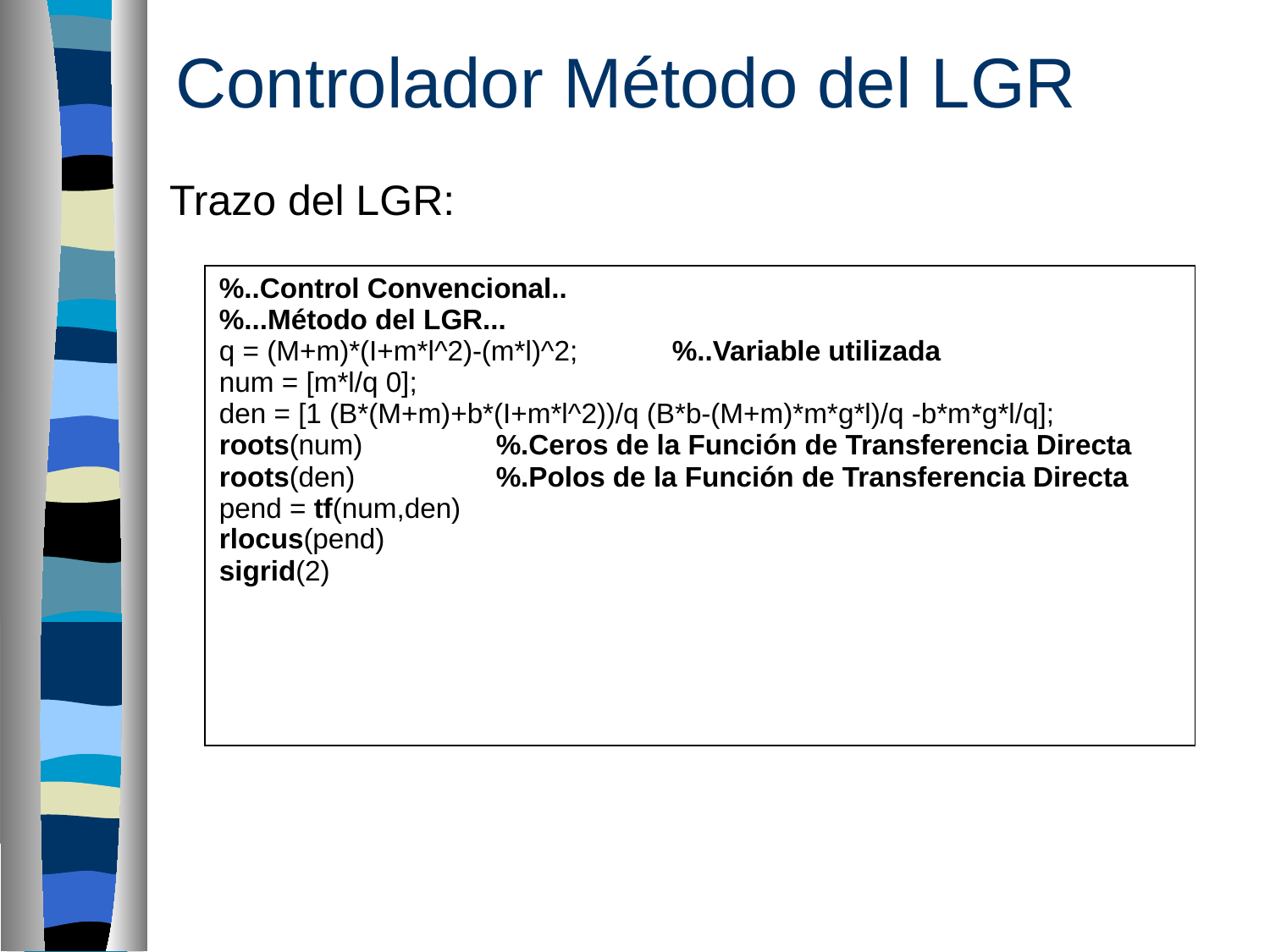

Controlador Método del LGR
Trazo del LGR:
| %..Control Convencional.. %...Método del LGR... q = (M+m)\*(I+m\*l^2)-(m\*l)^2; %..Variable utilizada num = [m\*l/q 0]; den = [1 (B\*(M+m)+b\*(I+m\*l^2))/q (B\*b-(M+m)\*m\*g\*l)/q -b\*m\*g\*l/q]; roots(num) %.Ceros de la Función de Transferencia Directa roots(den) %.Polos de la Función de Transferencia Directa pend = tf(num,den) rlocus(pend) sigrid(2) |
| --- |